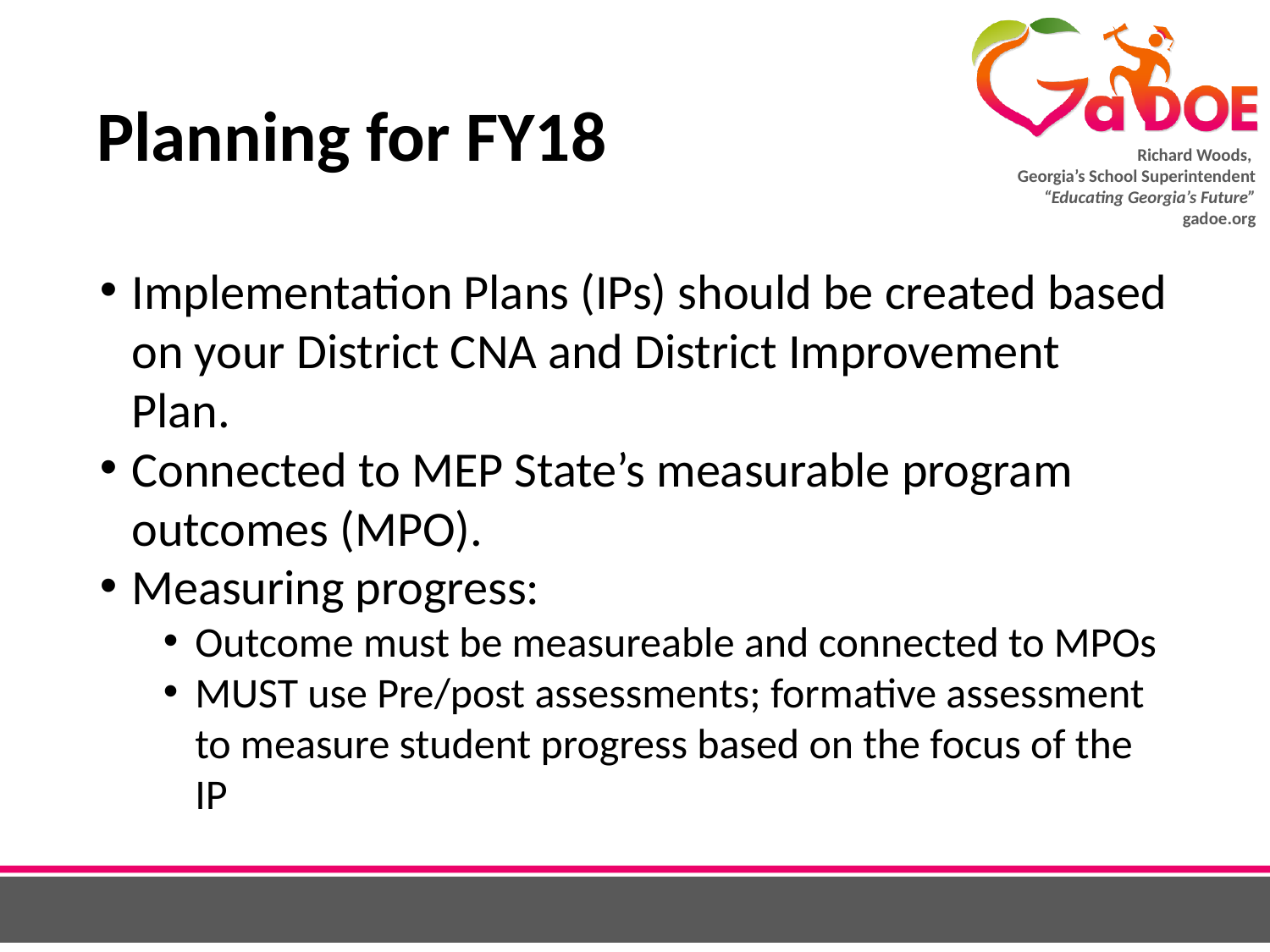

# Planning for FY18
Implementation Plans (IPs) should be created based on your District CNA and District Improvement Plan.
Connected to MEP State’s measurable program outcomes (MPO).
Measuring progress:
Outcome must be measureable and connected to MPOs
MUST use Pre/post assessments; formative assessment to measure student progress based on the focus of the IP